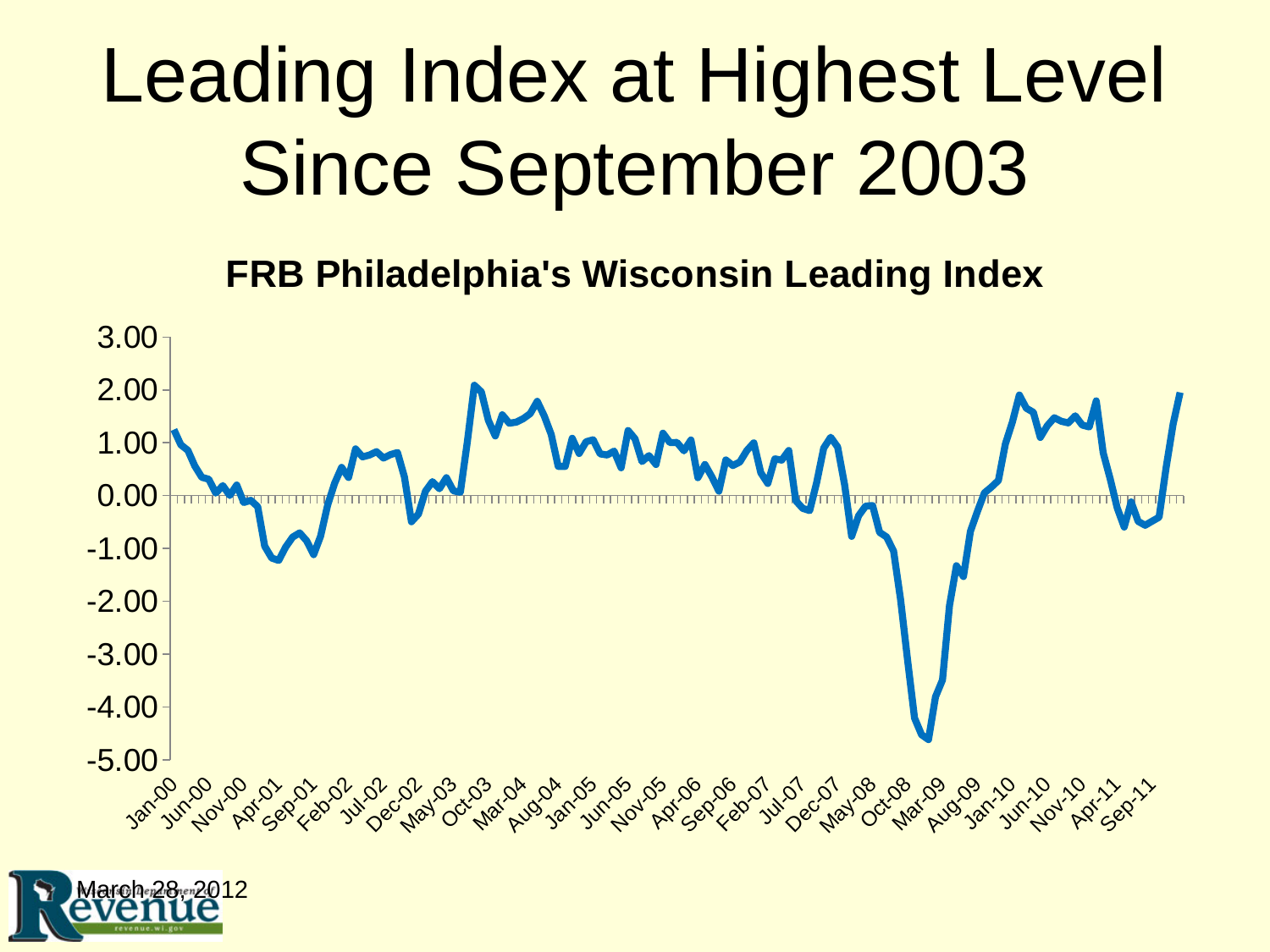

# Leading Index at Highest Level Since September 2003

### Chart: FRB Philadelphia's Wisconsin Leading Index

| Category | WI LEI |
|---|---|
| 36526 | 1.2489145149999998 |
| 36557 | 0.9603554637 |
| 36586 | 0.8567426256000001 |
| 36617 | 0.5586996852000001 |
| 36647 | 0.34582261480000004 |
| 36678 | 0.30920746550000006 |
| 36708 | 0.047010684500000004 |
| 36739 | 0.18870284510000002 |
| 36770 | 0.0017222821000000001 |
| 36800 | 0.19995228460000003 |
| 36831 | -0.13026234600000003 |
| 36861 | -0.08948326999999998 |
| 36892 | -0.209570379 |
| 36923 | -0.9580239520000001 |
| 36951 | -1.181799429 |
| 36982 | -1.228816146 |
| 37012 | -0.974143759 |
| 37043 | -0.7868785 |
| 37073 | -0.70560678 |
| 37104 | -0.857143555 |
| 37135 | -1.118845202 |
| 37165 | -0.7682303730000001 |
| 37196 | -0.183161813 |
| 37226 | 0.23135256779999996 |
| 37257 | 0.5335979645 |
| 37288 | 0.3422351037 |
| 37316 | 0.8833822888999998 |
| 37347 | 0.7326958599000002 |
| 37377 | 0.7683028849 |
| 37408 | 0.8311360032 |
| 37438 | 0.709782899 |
| 37469 | 0.7758045003000001 |
| 37500 | 0.8149504713000001 |
| 37530 | 0.3508715933000001 |
| 37561 | -0.4943075970000001 |
| 37591 | -0.3495147890000001 |
| 37622 | 0.08184536690000002 |
| 37653 | 0.2637577475999999 |
| 37681 | 0.12940912280000003 |
| 37712 | 0.3389827555000001 |
| 37742 | 0.08954421690000001 |
| 37773 | 0.0625712677 |
| 37803 | 1.0182376272 |
| 37834 | 2.0881163047 |
| 37865 | 1.9621404687000001 |
| 37895 | 1.4237403175999996 |
| 37926 | 1.1281677857 |
| 37956 | 1.5282398563999997 |
| 37987 | 1.3689649408 |
| 38018 | 1.3898927054999999 |
| 38047 | 1.4551259699 |
| 38078 | 1.5521036315 |
| 38108 | 1.782995339 |
| 38139 | 1.5076649107999998 |
| 38169 | 1.1571989369000002 |
| 38200 | 0.5532510525000001 |
| 38231 | 0.5510836142000001 |
| 38261 | 1.0841629461000002 |
| 38292 | 0.7972557812 |
| 38322 | 1.0192557392 |
| 38353 | 1.0558750132999999 |
| 38384 | 0.7899986555000001 |
| 38412 | 0.7674263374000001 |
| 38443 | 0.8414200637 |
| 38473 | 0.5257876376000001 |
| 38504 | 1.2309246923999992 |
| 38534 | 1.0754824645000003 |
| 38565 | 0.6436753479000001 |
| 38596 | 0.7567389730000001 |
| 38626 | 0.5883716698999999 |
| 38657 | 1.1807354739000002 |
| 38687 | 1.0024208428999999 |
| 38718 | 1.0053648814999998 |
| 38749 | 0.8472225497999999 |
| 38777 | 1.0525166813 |
| 38808 | 0.3382220741000001 |
| 38838 | 0.5879551866999999 |
| 38869 | 0.3539220380000001 |
| 38899 | 0.08317550200000003 |
| 38930 | 0.6741352930000002 |
| 38961 | 0.568373622 |
| 38991 | 0.6366765402000001 |
| 39022 | 0.8531044503000001 |
| 39052 | 0.9986394520000001 |
| 39083 | 0.4322656476 |
| 39114 | 0.2297935208 |
| 39142 | 0.6951072474000001 |
| 39173 | 0.6713715563000002 |
| 39203 | 0.8533745256 |
| 39234 | -0.09679201500000001 |
| 39264 | -0.24233404000000003 |
| 39295 | -0.283708248 |
| 39326 | 0.2493067651 |
| 39356 | 0.8986511029 |
| 39387 | 1.1035815592 |
| 39417 | 0.9188481429 |
| 39448 | 0.20162459119999998 |
| 39479 | -0.7722548280000001 |
| 39508 | -0.3804124380000001 |
| 39539 | -0.19951737100000003 |
| 39569 | -0.18846986900000004 |
| 39600 | -0.6964382059999998 |
| 39630 | -0.783495994 |
| 39661 | -1.0518860859999999 |
| 39692 | -1.9637631929999997 |
| 39722 | -3.1080432620000003 |
| 39753 | -4.2109299479999995 |
| 39783 | -4.525853566999999 |
| 39814 | -4.6187383539999995 |
| 39845 | -3.808588822 |
| 39873 | -3.4892695139999996 |
| 39904 | -2.082265428999999 |
| 39934 | -1.3279996179999995 |
| 39965 | -1.5329151740000002 |
| 39995 | -0.6754044910000001 |
| 40026 | -0.2990667820000001 |
| 40057 | 0.05021591100000001 |
| 40087 | 0.16111208240000002 |
| 40118 | 0.2852125765 |
| 40148 | 0.9783270654 |
| 40179 | 1.3893447672999997 |
| 40210 | 1.9029971717000003 |
| 40238 | 1.6530694648 |
| 40269 | 1.5763466296 |
| 40299 | 1.1008525475 |
| 40330 | 1.3219319144999997 |
| 40360 | 1.4734062495999998 |
| 40391 | 1.4065386207999997 |
| 40422 | 1.3759578934 |
| 40452 | 1.5096032364999998 |
| 40483 | 1.3339692858999996 |
| 40513 | 1.2996945981999997 |
| 40544 | 1.792767155 |
| 40575 | 0.8094695104 |
| 40603 | 0.31570620520000003 |
| 40634 | -0.232543723 |
| 40664 | -0.5960767479999999 |
| 40695 | -0.12010406600000001 |
| 40725 | -0.4882801070000001 |
| 40756 | -0.561306698 |
| 40787 | -0.48462772100000007 |
| 40817 | -0.4094160700000001 |
| 40848 | 0.5276269781 |
| 40878 | 1.3500050096000002 |
| 40909 | 1.9517410826999997 |
March 28, 2012